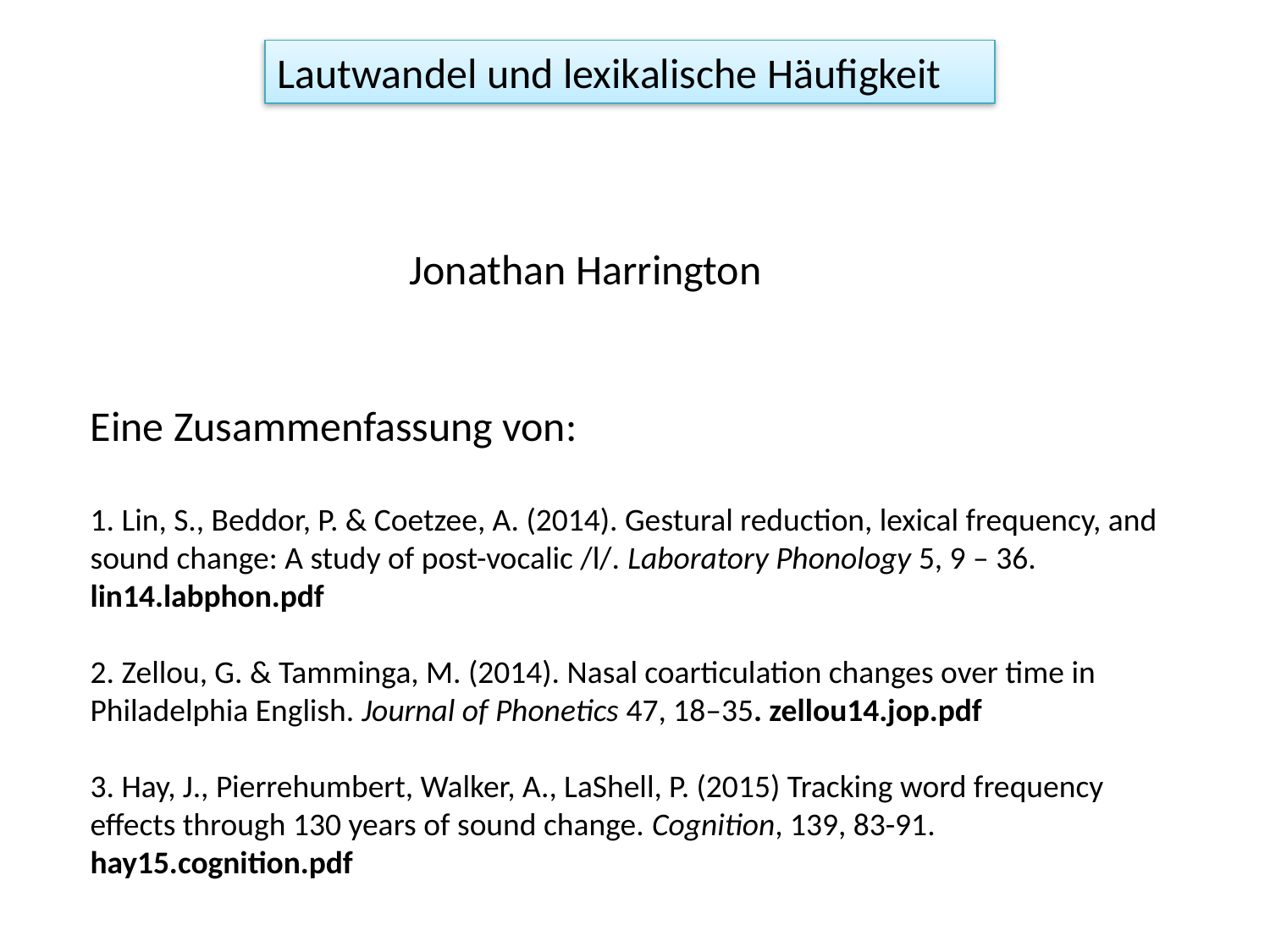

Lautwandel und lexikalische Häufigkeit
Jonathan Harrington
Eine Zusammenfassung von:
1. Lin, S., Beddor, P. & Coetzee, A. (2014). Gestural reduction, lexical frequency, and sound change: A study of post-vocalic /l/. Laboratory Phonology 5, 9 – 36. lin14.labphon.pdf

2. Zellou, G. & Tamminga, M. (2014). Nasal coarticulation changes over time in Philadelphia English. Journal of Phonetics 47, 18–35. zellou14.jop.pdf

3. Hay, J., Pierrehumbert, Walker, A., LaShell, P. (2015) Tracking word frequency effects through 130 years of sound change. Cognition, 139, 83-91. hay15.cognition.pdf